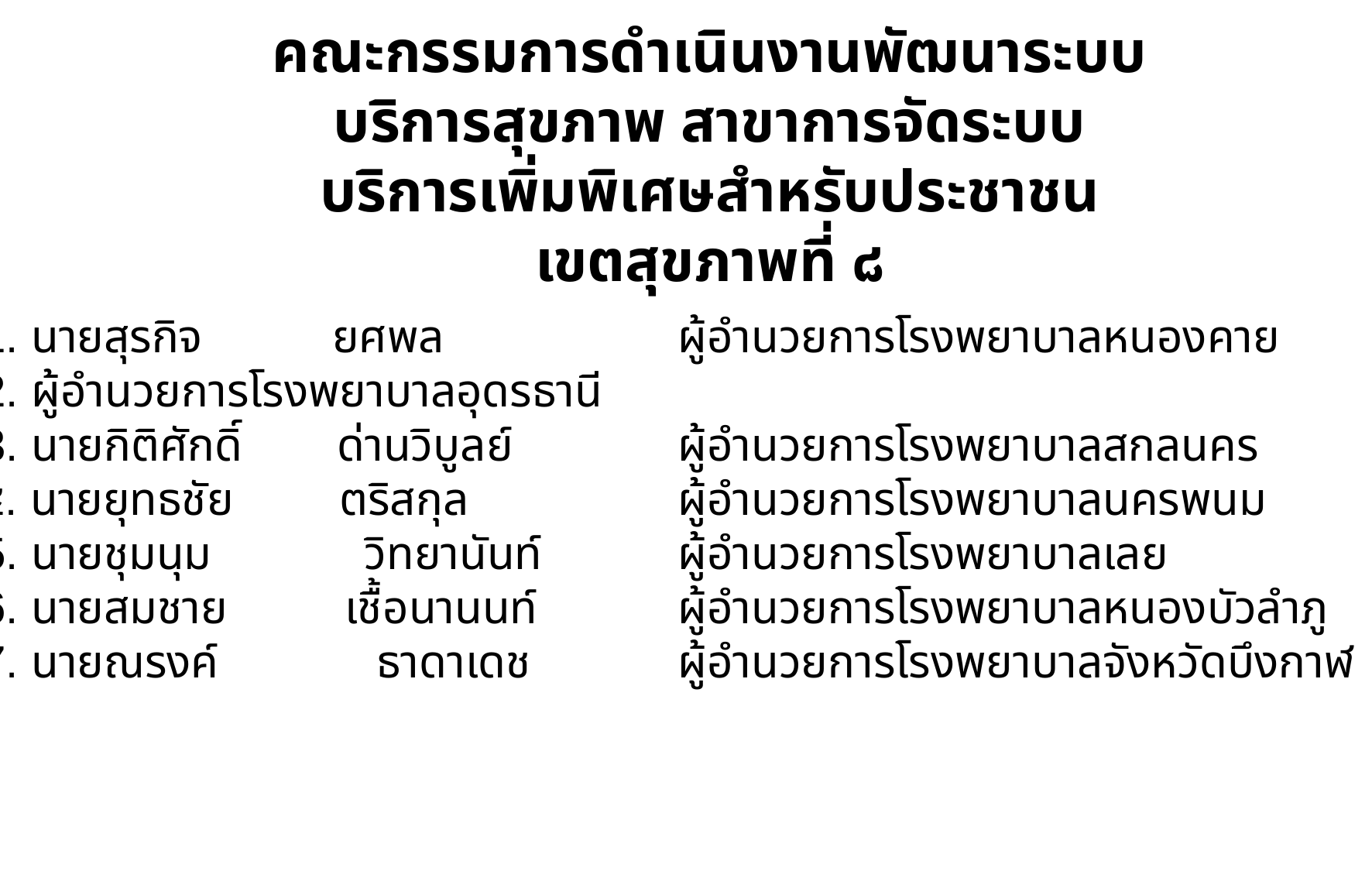

คณะกรรมการดำเนินงานพัฒนาระบบบริการสุขภาพ สาขาการจัดระบบบริการเพิ่มพิเศษสำหรับประชาชน
เขตสุขภาพที่ ๘

1. นายสุรกิจ           ยศพล			ผู้อำนวยการโรงพยาบาลหนองคาย
2. ผู้อำนวยการโรงพยาบาลอุดรธานี
3. นายกิติศักดิ์        ด่านวิบูลย์ 		ผู้อำนวยการโรงพยาบาลสกลนคร
๔. นายยุทธชัย         ตริสกุล    		ผู้อำนวยการโรงพยาบาลนครพนม
5. นายชุมนุม 	   วิทยานันท์		ผู้อำนวยการโรงพยาบาลเลย
6. นายสมชาย          เชื้อนานนท์		ผู้อำนวยการโรงพยาบาลหนองบัวลำภู
7. นายณรงค์	    ธาดาเดช		ผู้อำนวยการโรงพยาบาลจังหวัดบึงกาฬ